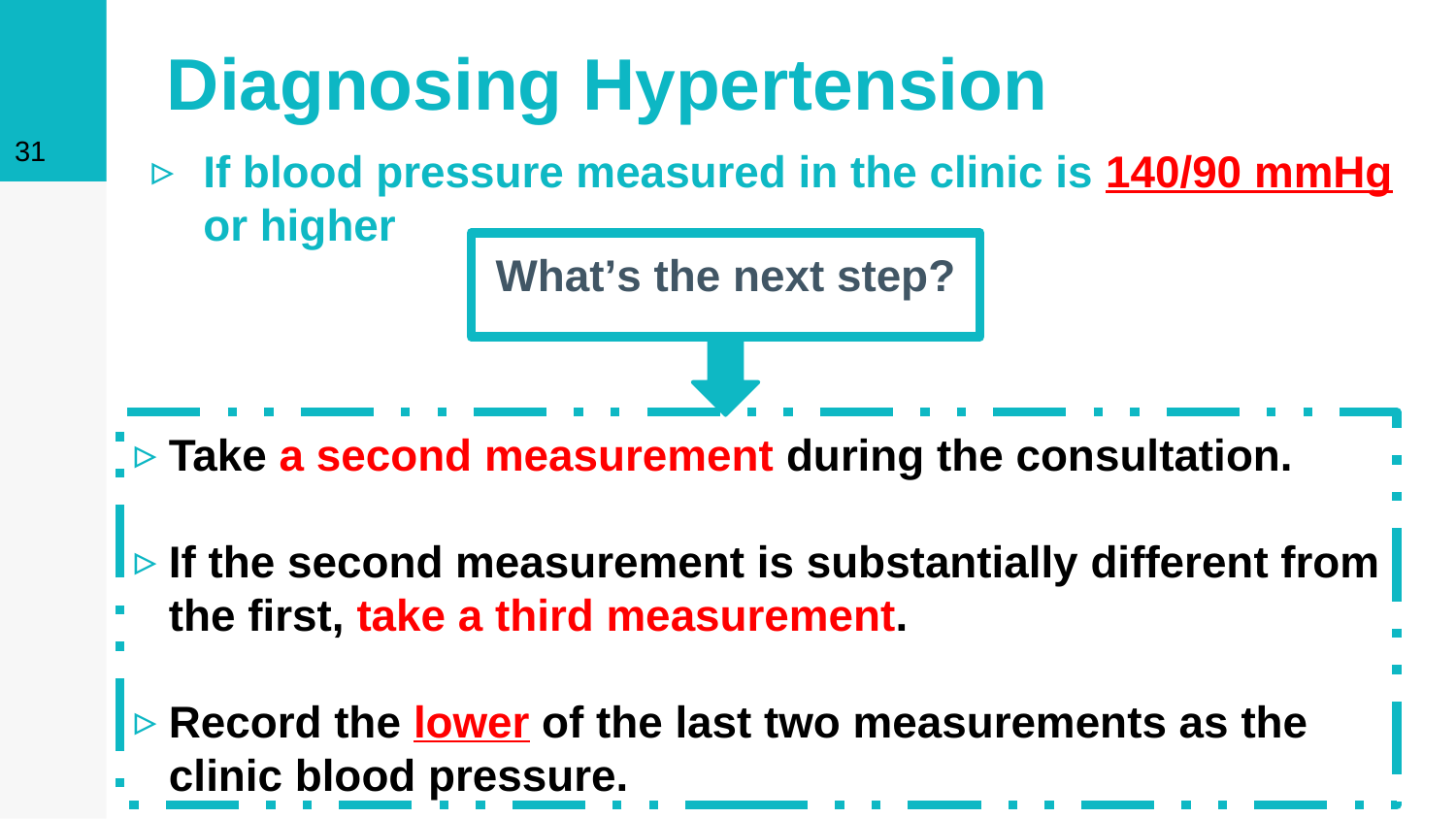

31
# Diagnosing Hypertension
If blood pressure measured in the clinic is 140/90 mmHg or higher
What’s the next step?

Take a second measurement during the consultation.
If the second measurement is substantially different from the first, take a third measurement.

Record the lower of the last two measurements as the clinic blood pressure.